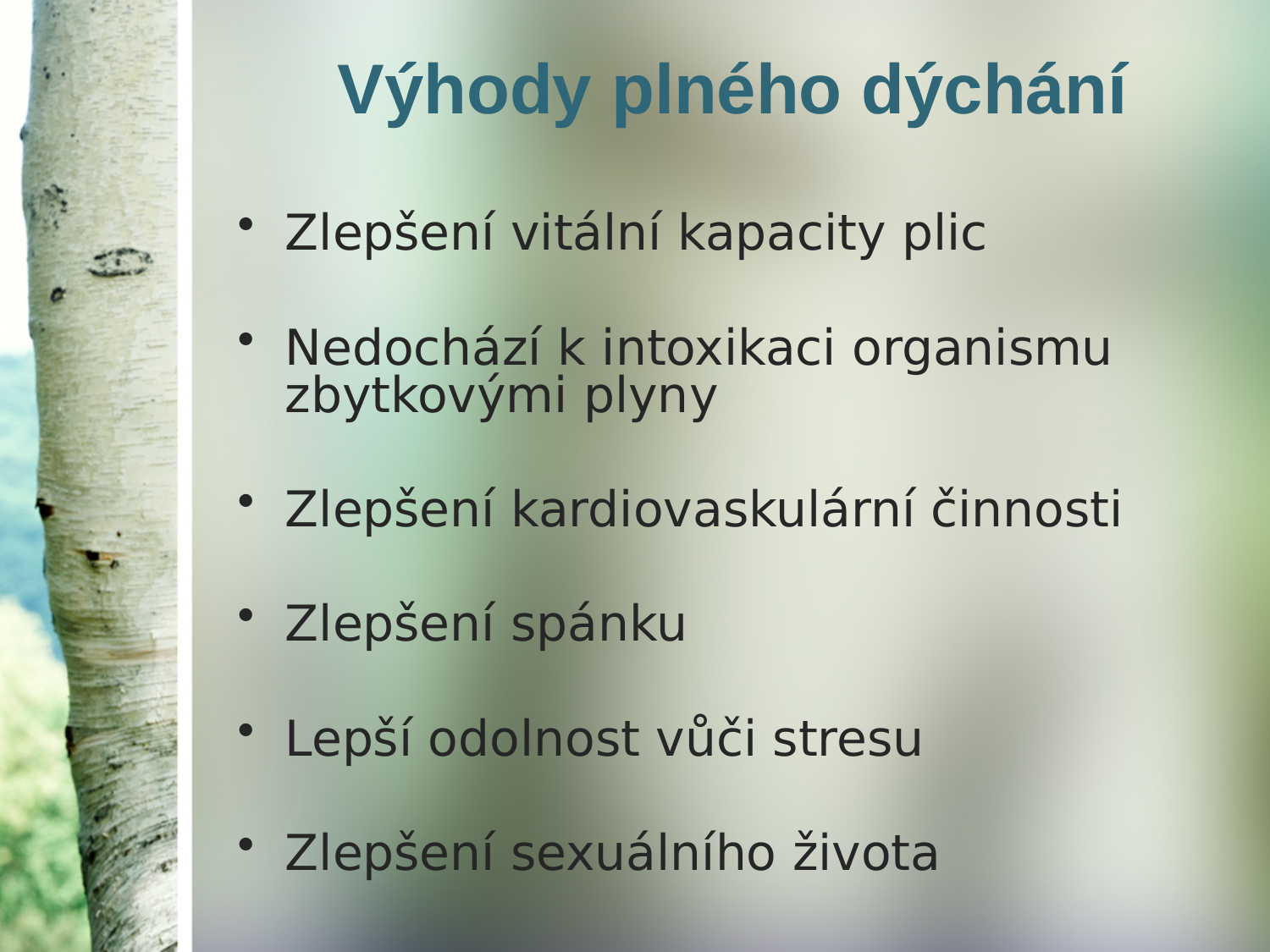

# Výhody plného dýchání
Zlepšení vitální kapacity plic

Nedochází k intoxikaci organismu zbytkovými plyny

Zlepšení kardiovaskulární činnosti

Zlepšení spánku

Lepší odolnost vůči stresu

Zlepšení sexuálního života